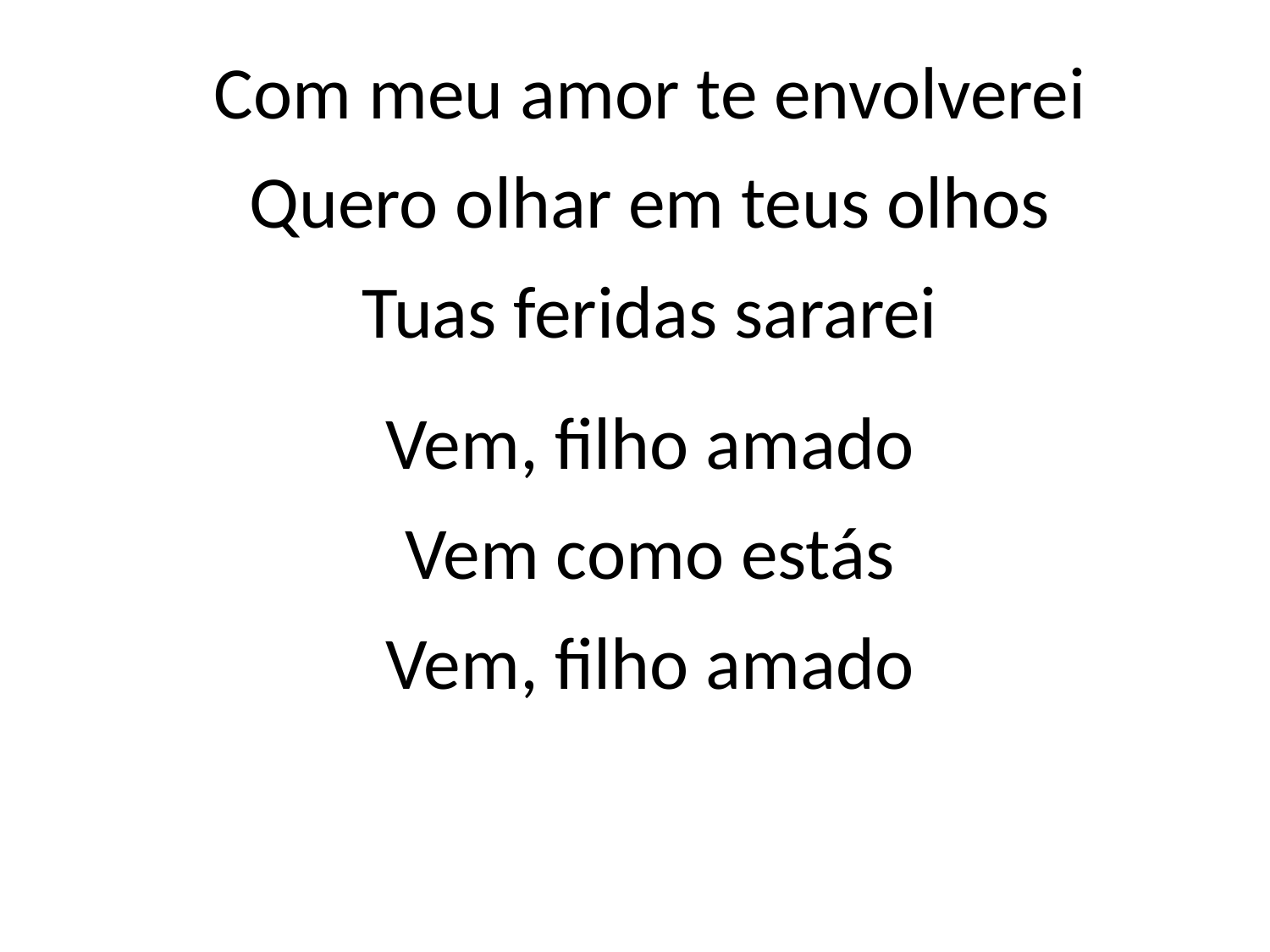

Com meu amor te envolverei

Quero olhar em teus olhos

Tuas feridas sararei

Vem, filho amado

Vem como estás

Vem, filho amado

#